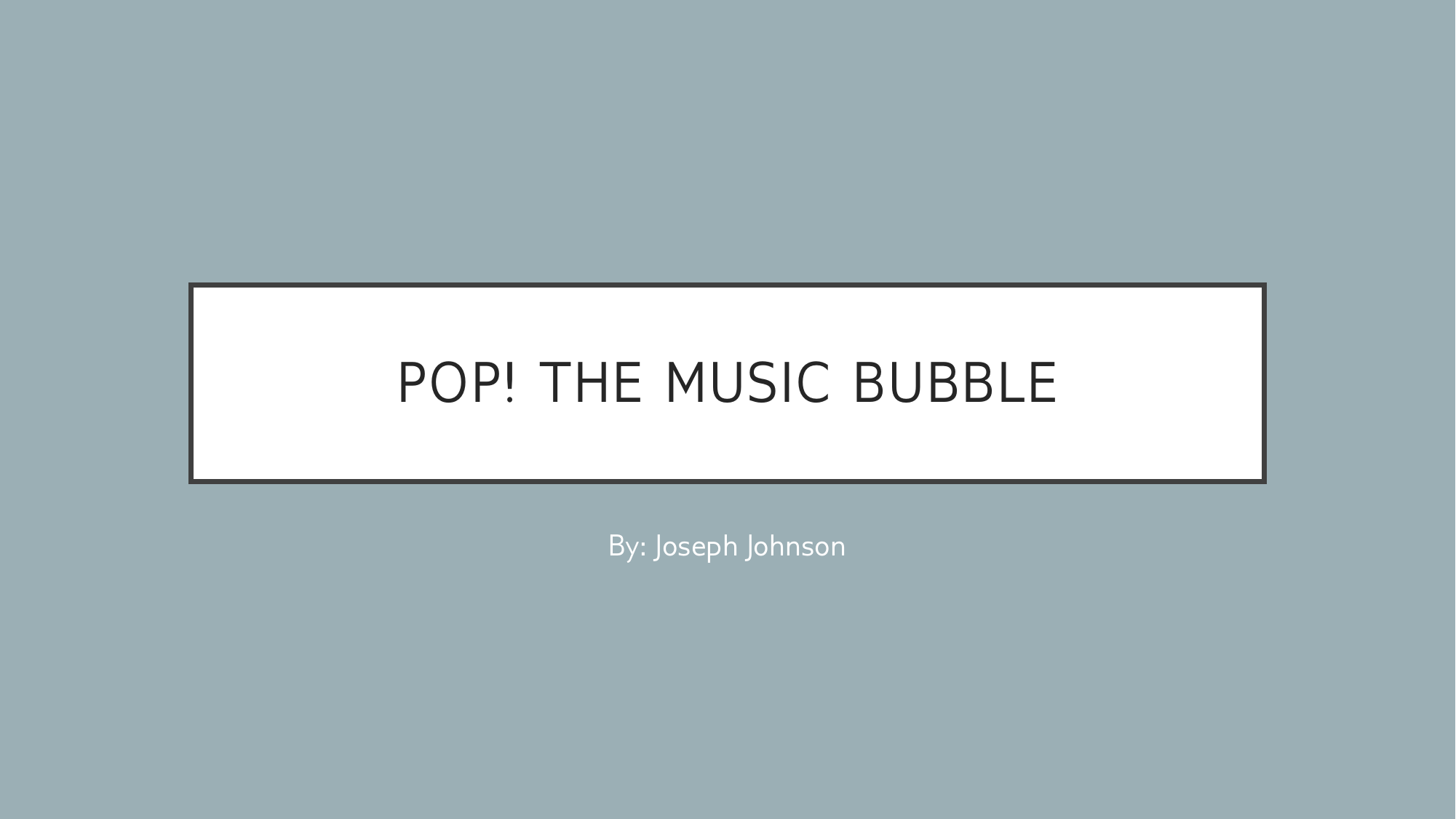

# Pop! the Music Bubble
By: Joseph Johnson